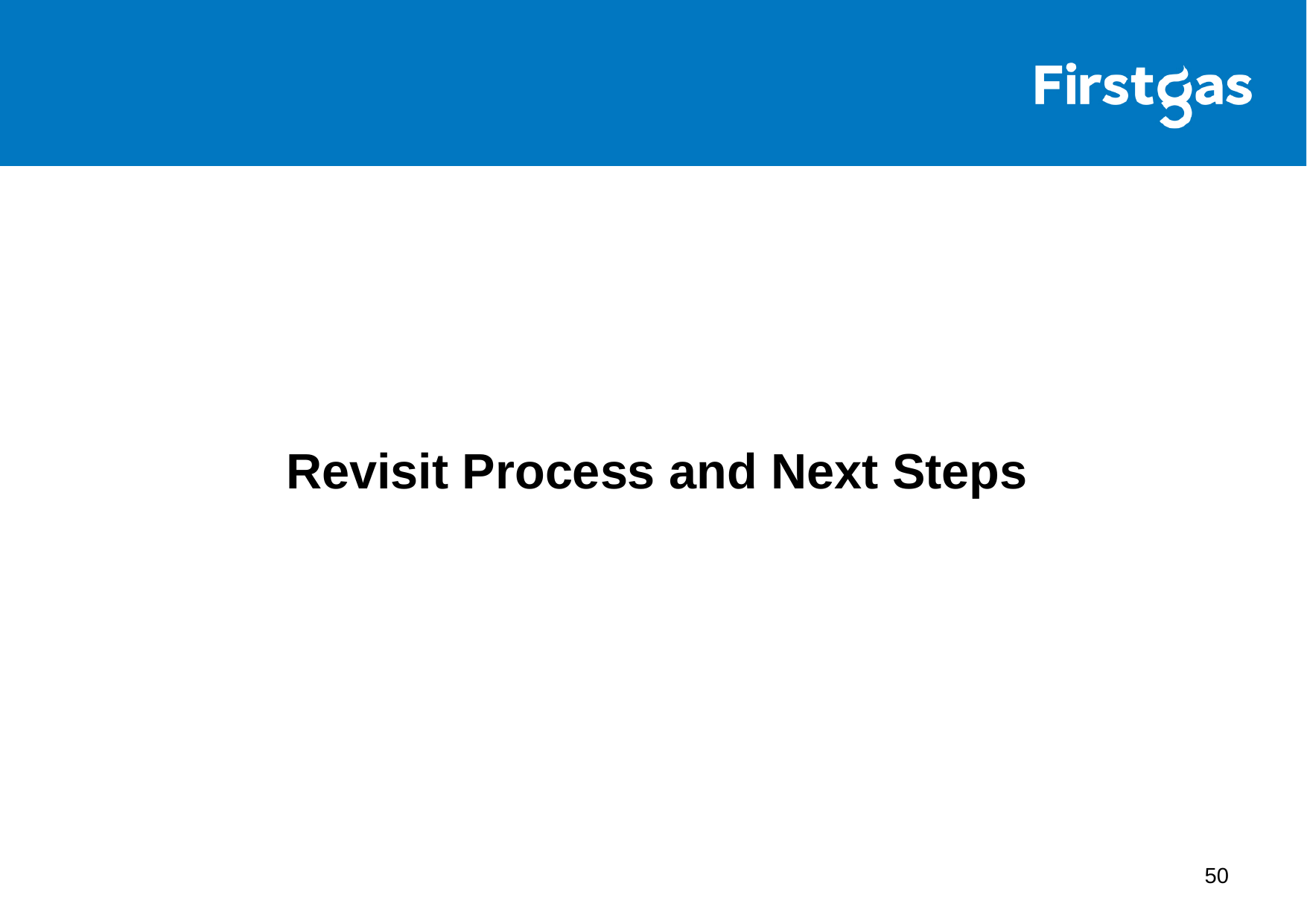

# Revisit Process and Next Steps
50